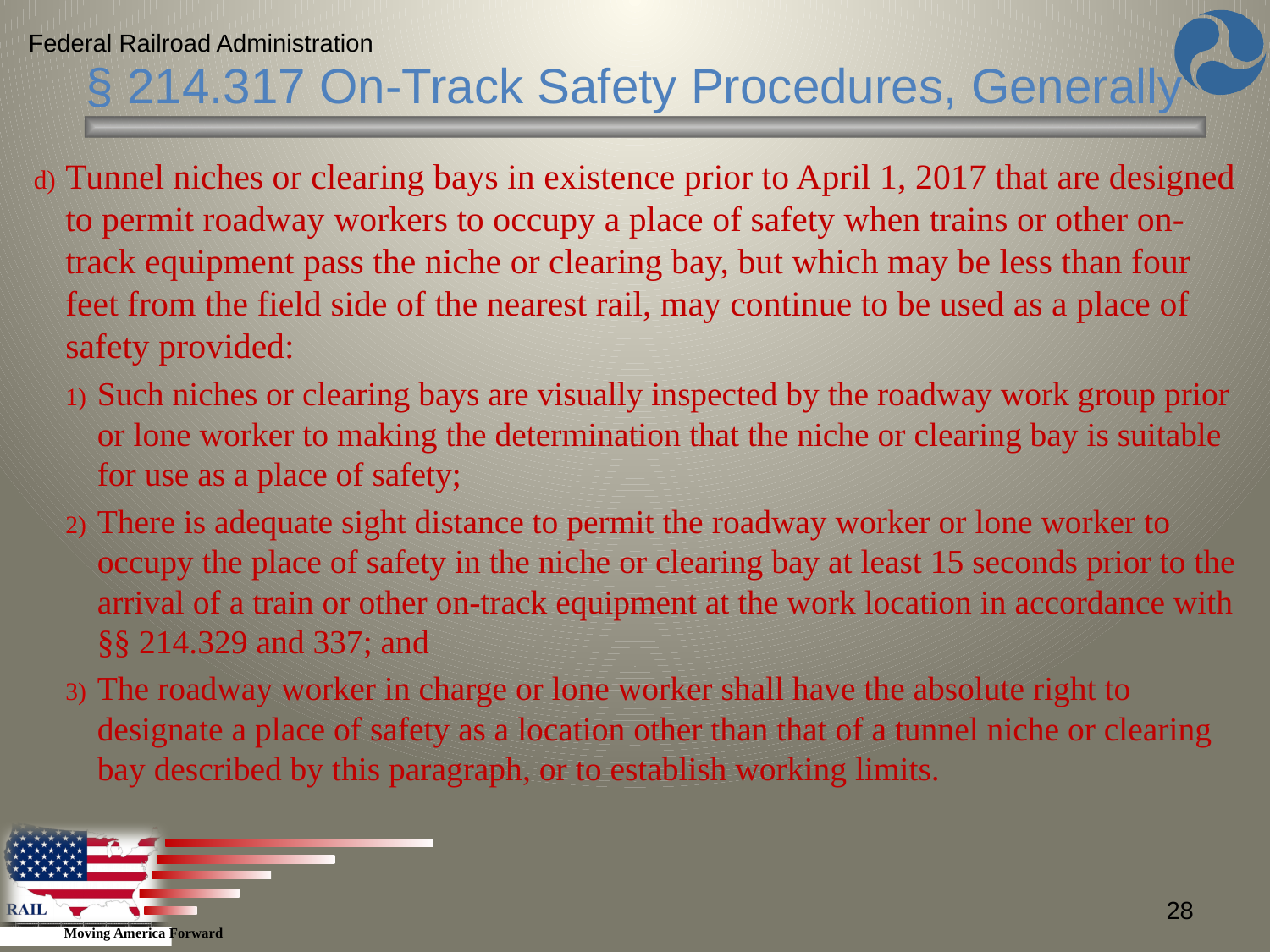

Federal Railroad Administration
§ 214.317 On-Track Safety Procedures, Generally

Tunnel niches or clearing bays in existence prior to April 1, 2017 that are designed to permit roadway workers to occupy a place of safety when trains or other on-track equipment pass the niche or clearing bay, but which may be less than four feet from the field side of the nearest rail, may continue to be used as a place of safety provided:
Such niches or clearing bays are visually inspected by the roadway work group prior or lone worker to making the determination that the niche or clearing bay is suitable for use as a place of safety;
There is adequate sight distance to permit the roadway worker or lone worker to occupy the place of safety in the niche or clearing bay at least 15 seconds prior to the arrival of a train or other on-track equipment at the work location in accordance with §§ 214.329 and 337; and
The roadway worker in charge or lone worker shall have the absolute right to designate a place of safety as a location other than that of a tunnel niche or clearing bay described by this paragraph, or to establish working limits.
28